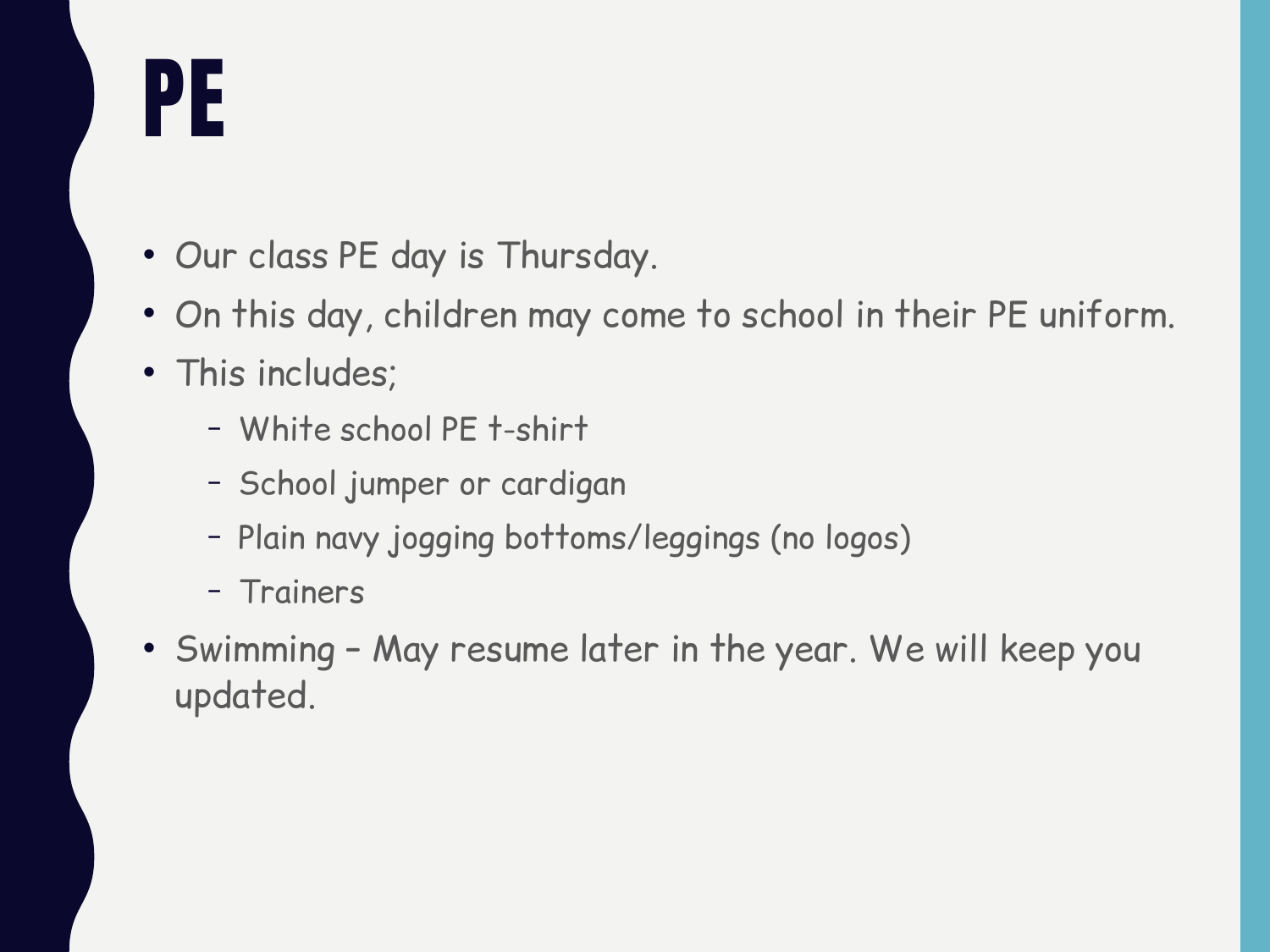

# Pe
Our class PE day is Thursday.
On this day, children may come to school in their PE uniform.
This includes;
White school PE t-shirt
School jumper or cardigan
Plain navy jogging bottoms/leggings (no logos)
Trainers
Swimming – May resume later in the year. We will keep you updated.